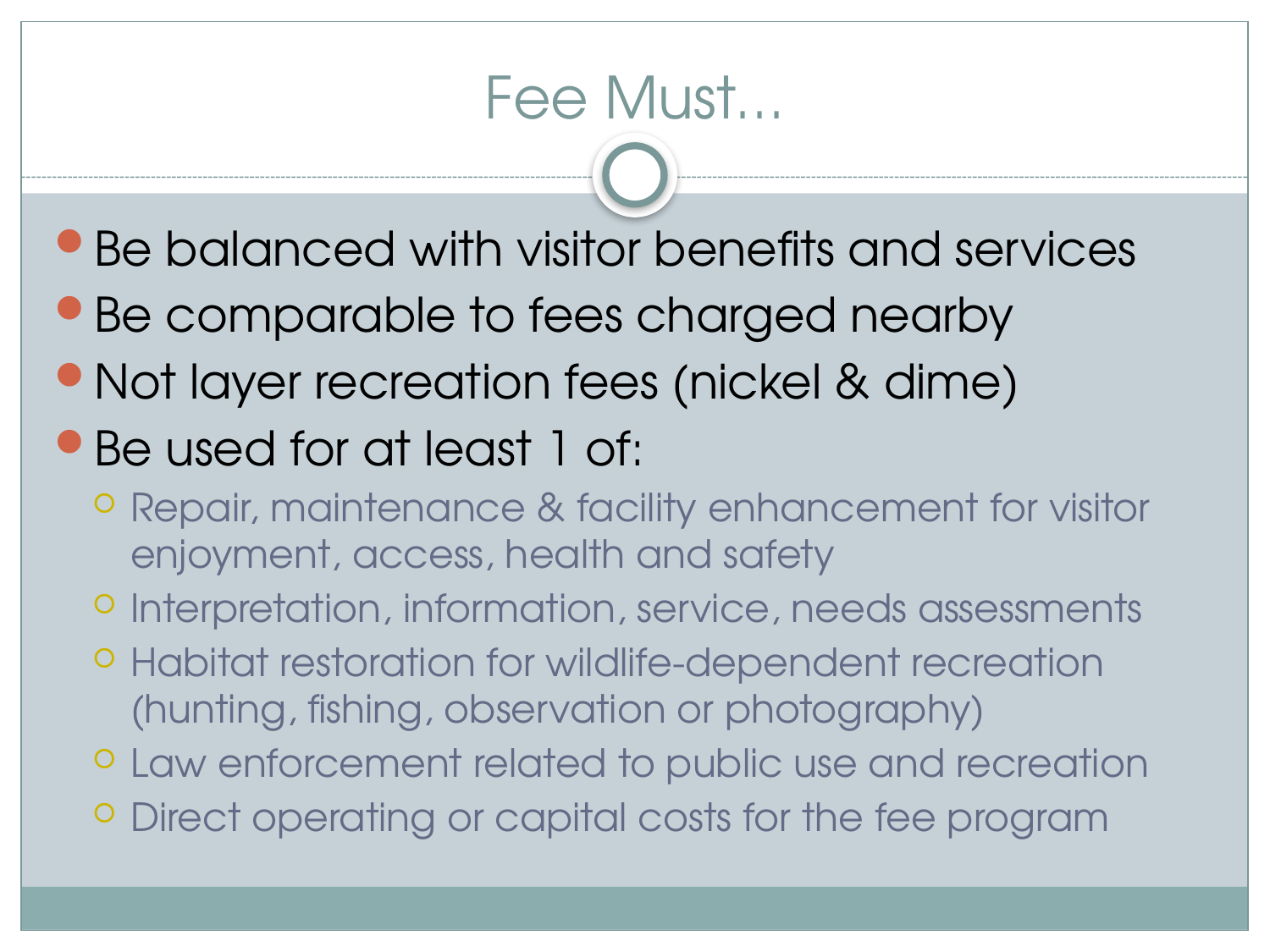

# Fee Must…
Be balanced with visitor benefits and services
Be comparable to fees charged nearby
Not layer recreation fees (nickel & dime)
Be used for at least 1 of:
Repair, maintenance & facility enhancement for visitor enjoyment, access, health and safety
Interpretation, information, service, needs assessments
Habitat restoration for wildlife-dependent recreation (hunting, fishing, observation or photography)
Law enforcement related to public use and recreation
Direct operating or capital costs for the fee program